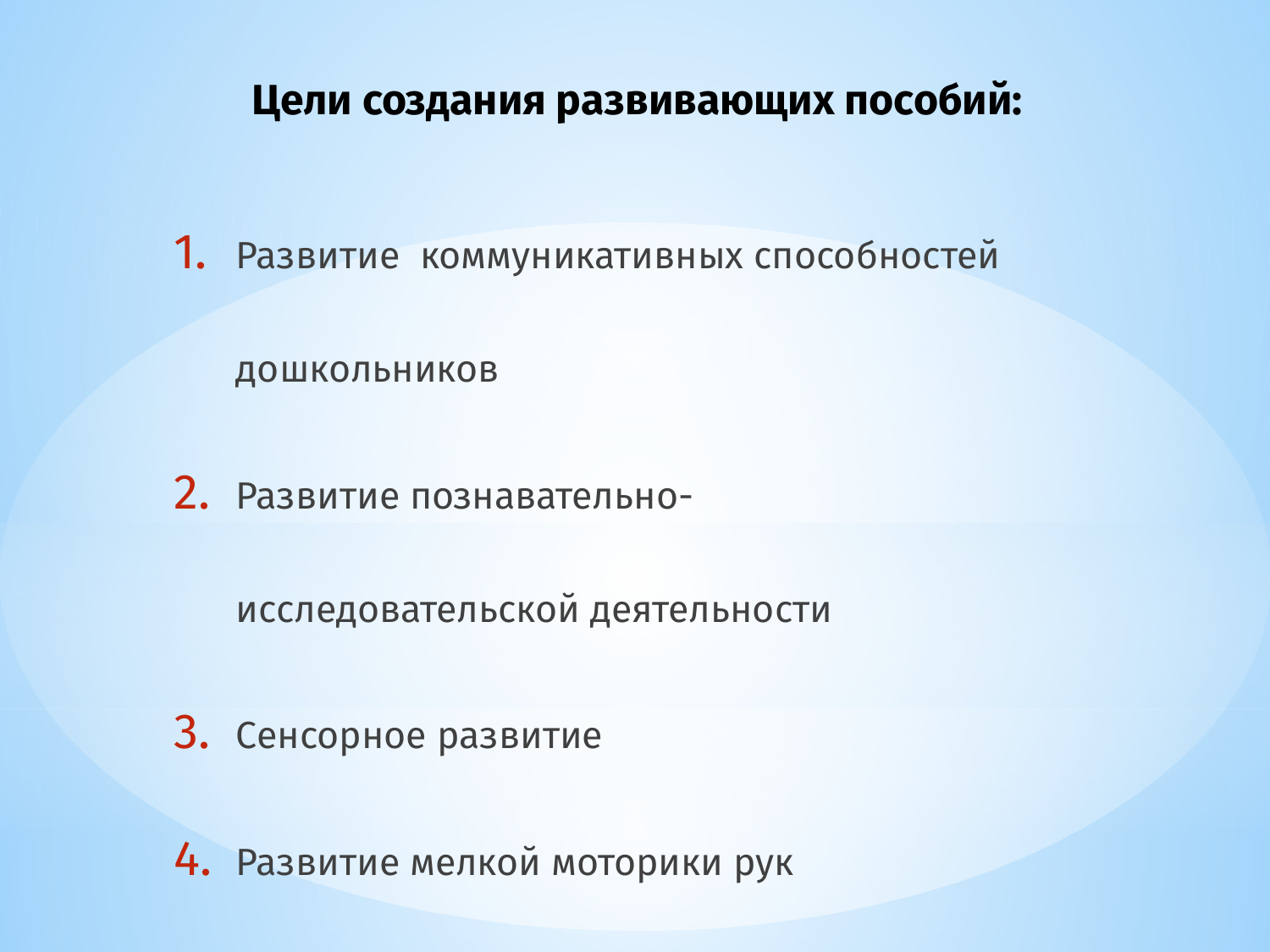

# Цели создания развивающих пособий:
Развитие  коммуникативных способностей  дошкольников
Развитие познавательно-исследовательской деятельности
Сенсорное развитие
Развитие мелкой моторики рук